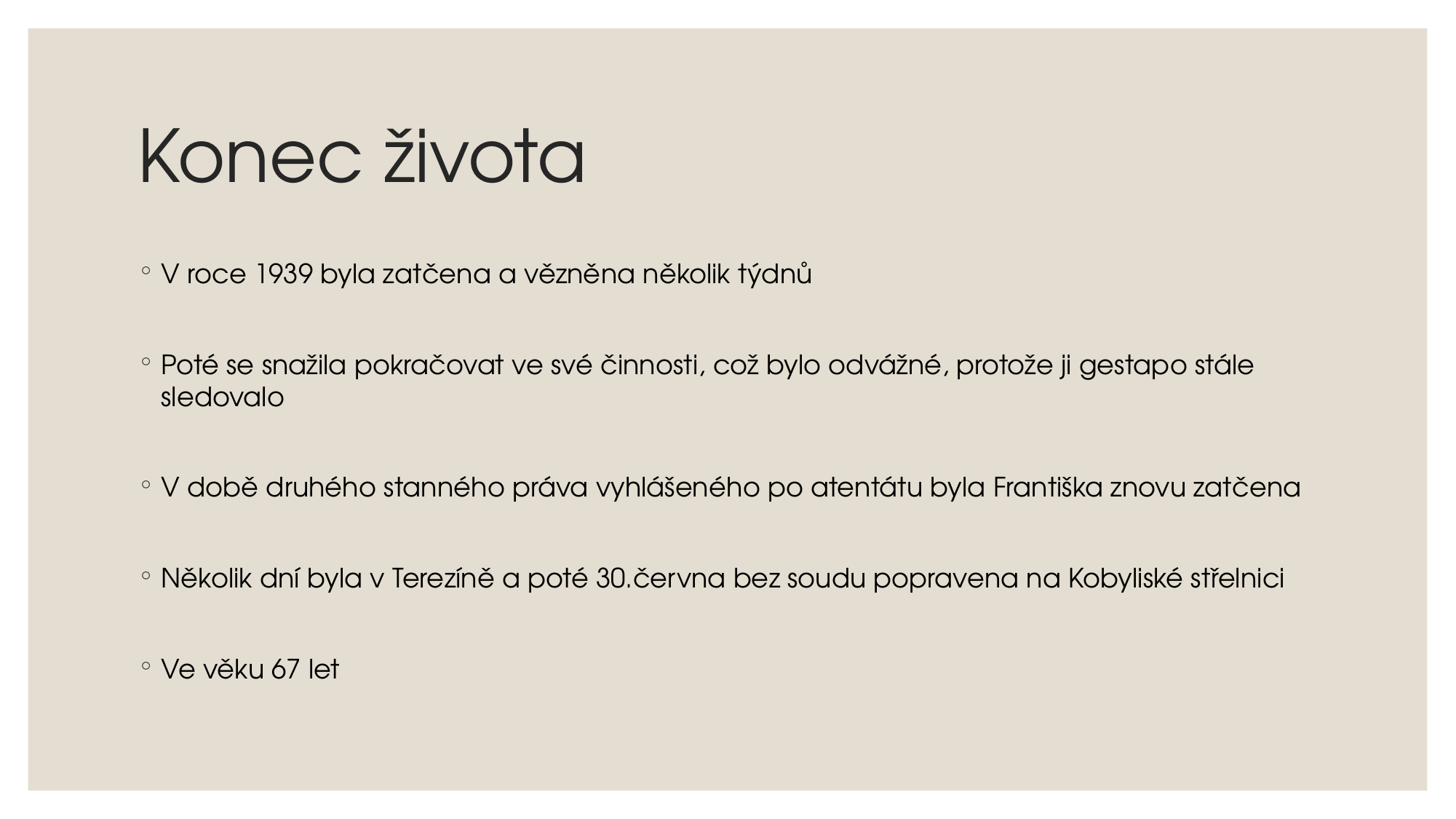

# Konec života
V roce 1939 byla zatčena a vězněna několik týdnů

Poté se snažila pokračovat ve své činnosti, což bylo odvážné, protože ji gestapo stále sledovalo

V době druhého stanného práva vyhlášeného po atentátu byla Františka znovu zatčena

Několik dní byla v Terezíně a poté 30.června bez soudu popravena na Kobyliské střelnici

Ve věku 67 let